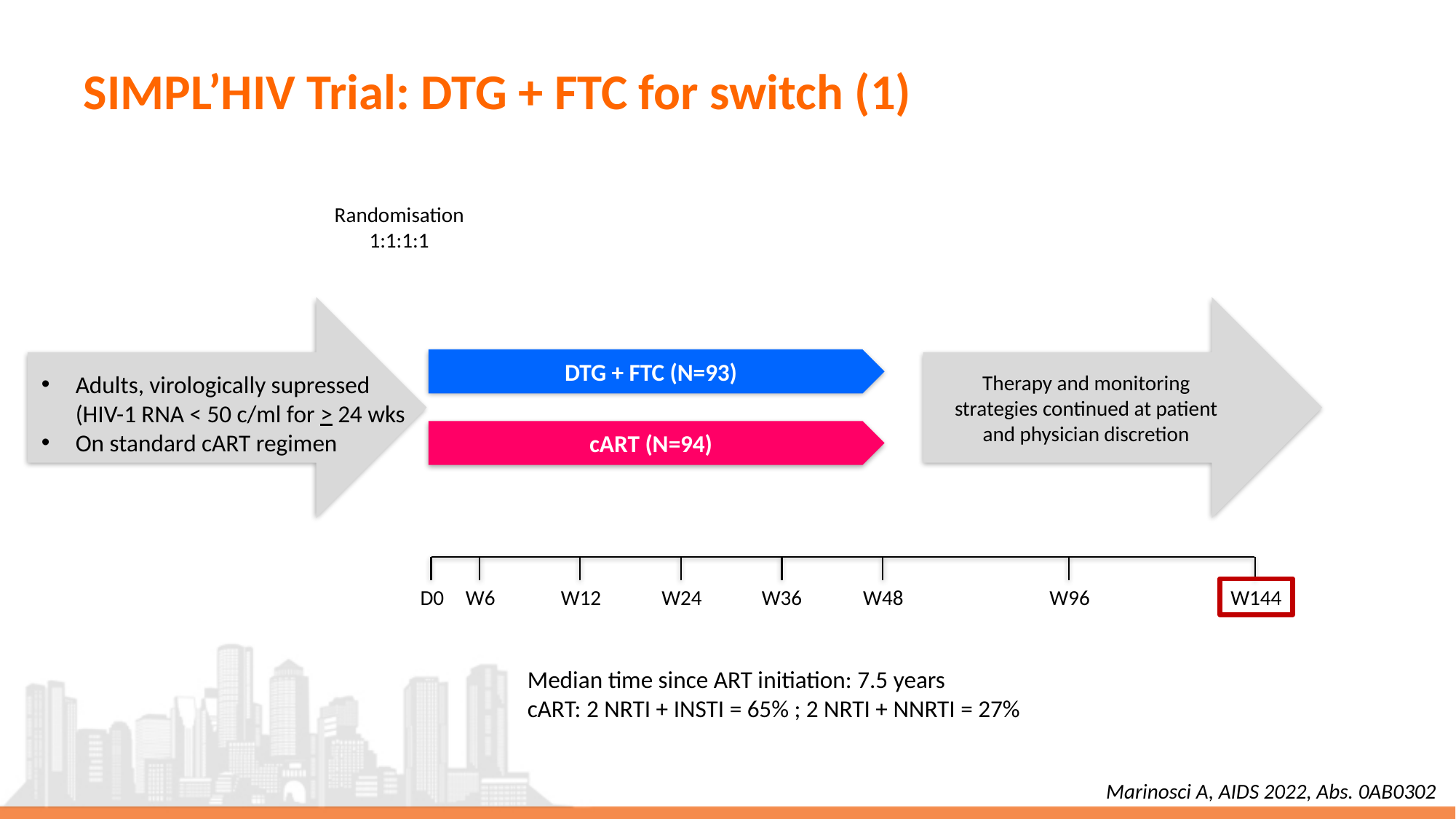

# SIMPL’HIV Trial: DTG + FTC for switch (1)
Randomisation
1:1:1:1

DTG + FTC (N=93)
Adults, virologically supressed
(HIV-1 RNA < 50 c/ml for > 24 wks
On standard cART regimen
Therapy and monitoring
strategies continued at patient
and physician discretion
cART (N=94)
D0
W6
W12
W24
W36
W48
W96
W144
Median time since ART initiation: 7.5 years
cART: 2 NRTI + INSTI = 65% ; 2 NRTI + NNRTI = 27%
Marinosci A, AIDS 2022, Abs. 0AB0302